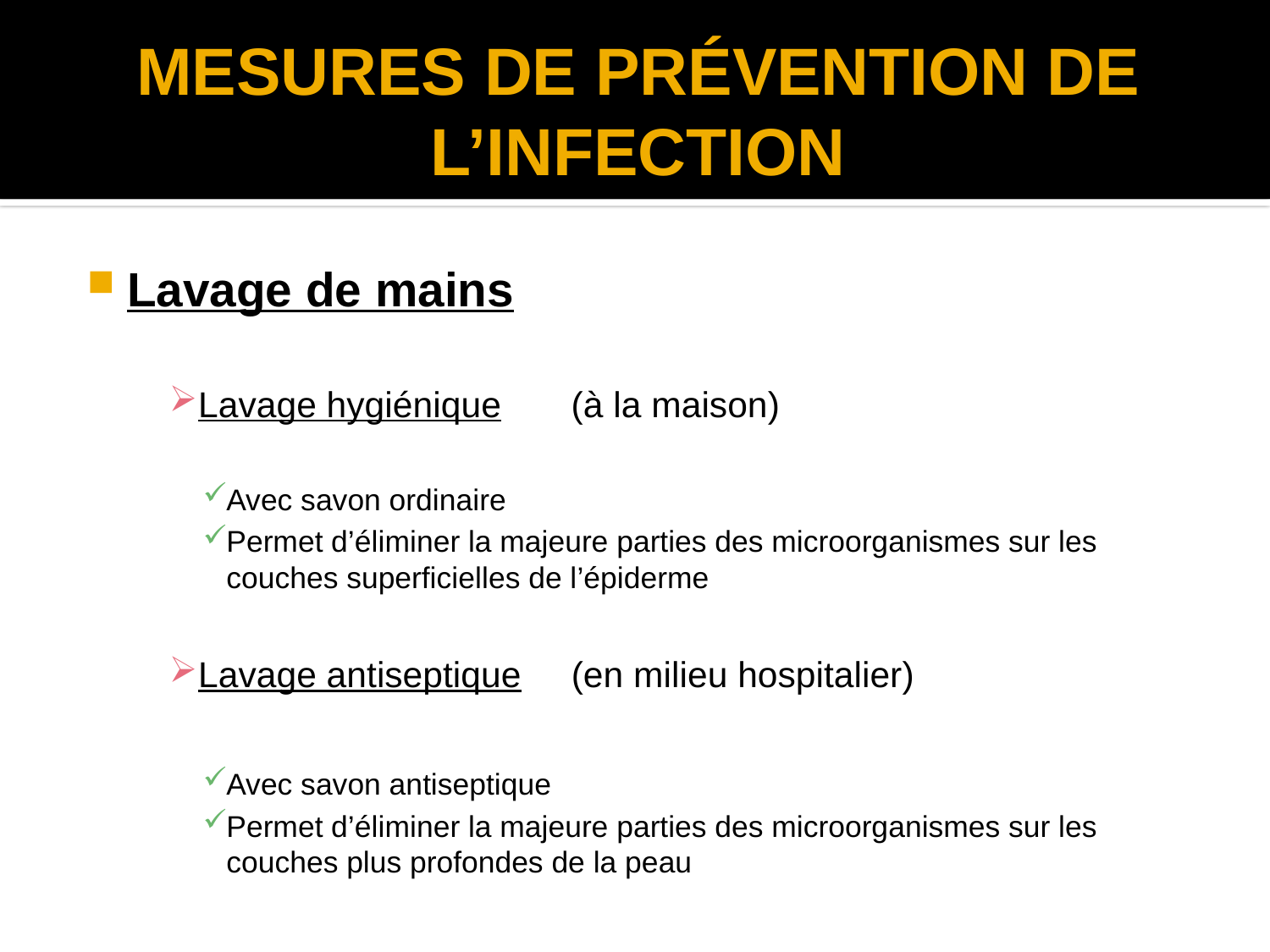

# MESURES DE PRÉVENTION DE L’INFECTION
Lavage de mains

Lavage hygiénique       (à la maison)

Avec savon ordinaire
Permet d’éliminer la majeure parties des microorganismes sur les couches superficielles de l’épiderme

Lavage antiseptique     (en milieu hospitalier)

Avec savon antiseptique
Permet d’éliminer la majeure parties des microorganismes sur les couches plus profondes de la peau